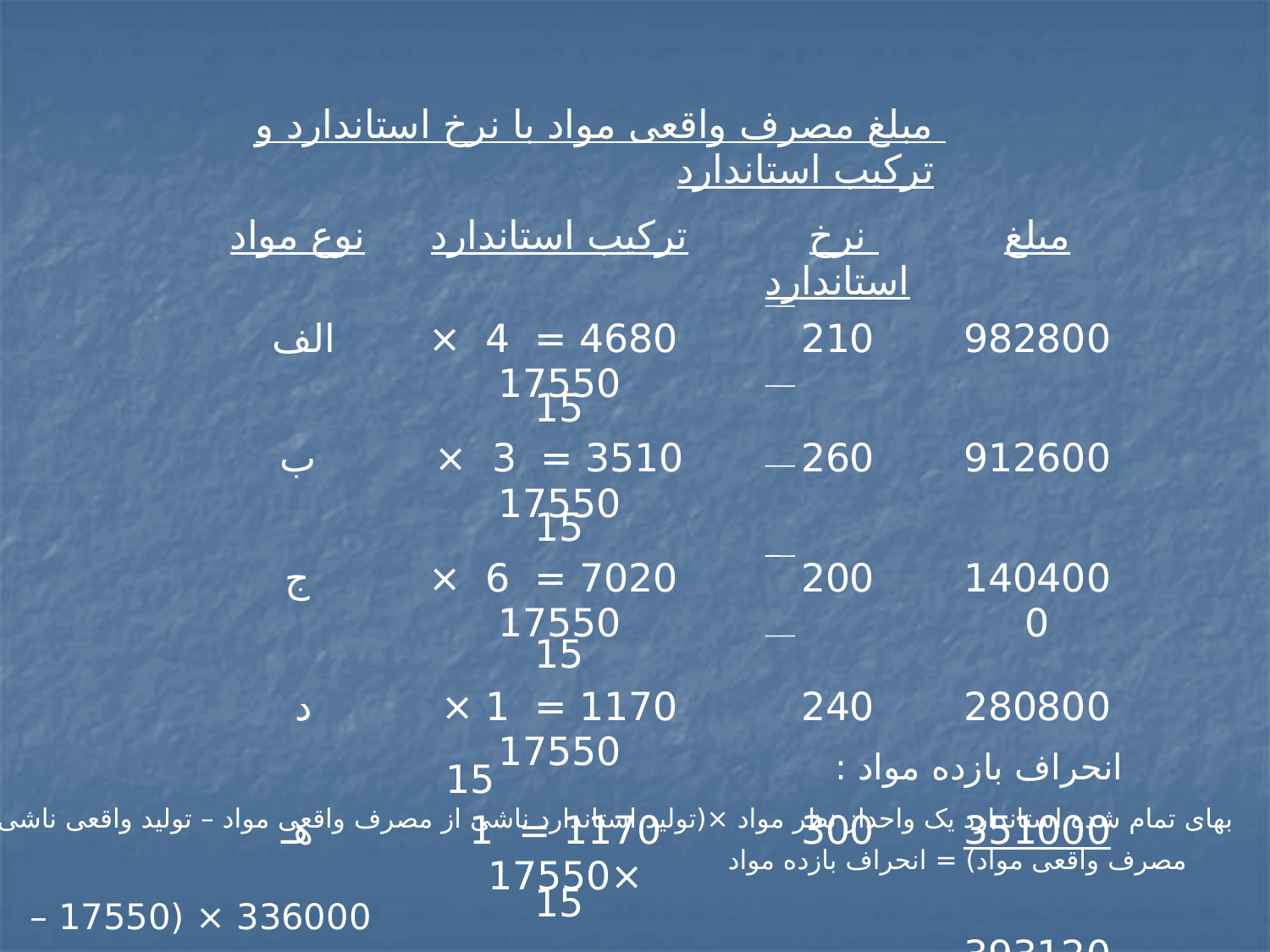

| مبلغ مصرف واقعی مواد با نرخ استاندارد و ترکیب استاندارد |  |  |  |
| --- | --- | --- | --- |
| نوع مواد | ترکیب استاندارد | نرخ استاندارد | مبلغ |
| الف | 4680 = 4 × 17550 15 | 210 | 982800 |
| ب | 3510 = 3 × 17550 15 | 260 | 912600 |
| ج | 7020 = 6 × 17550 15 | 200 | 1404000 |
| د | 1170 = 1 × 17550 15 | 240 | 280800 |
| هـ | 1170 = 1 ×17550 15 | 300 | 351000 |
|  |  |  | 3931200 |

          انحراف بازده مواد :
بهای تمام شده استاندارد یک واحداز نظر مواد ×(تولید استاندارد ناشی از مصرف واقعی مواد – تولید واقعی ناشی از مصرف واقعی مواد) = انحراف بازده مواد
                                                                             336000 × (17550 – 10500) = 403200 نامساعد